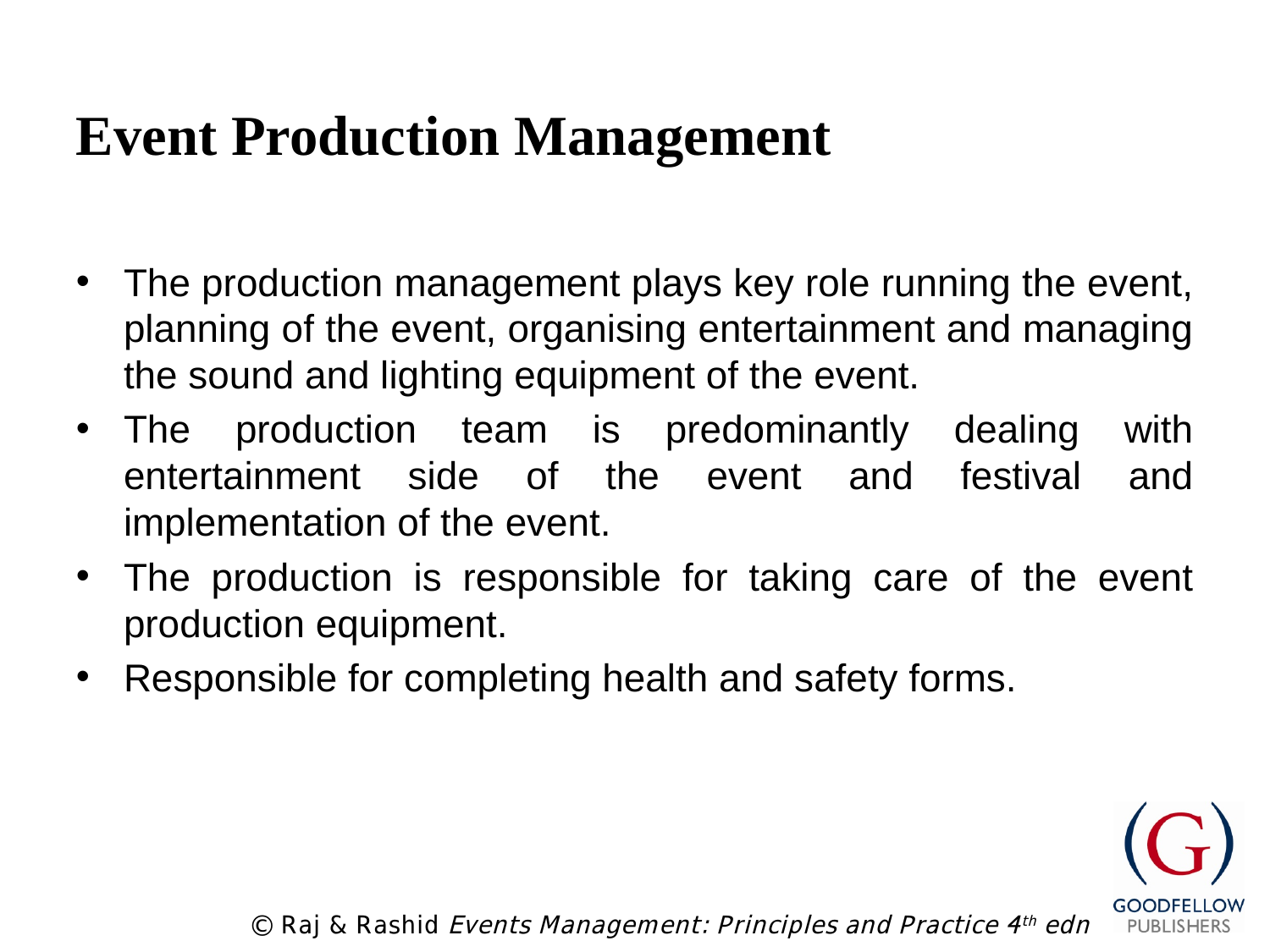

# Event Production Management
The production management plays key role running the event, planning of the event, organising entertainment and managing the sound and lighting equipment of the event.
The production team is predominantly dealing with entertainment side of the event and festival and implementation of the event.
The production is responsible for taking care of the event production equipment.
Responsible for completing health and safety forms.